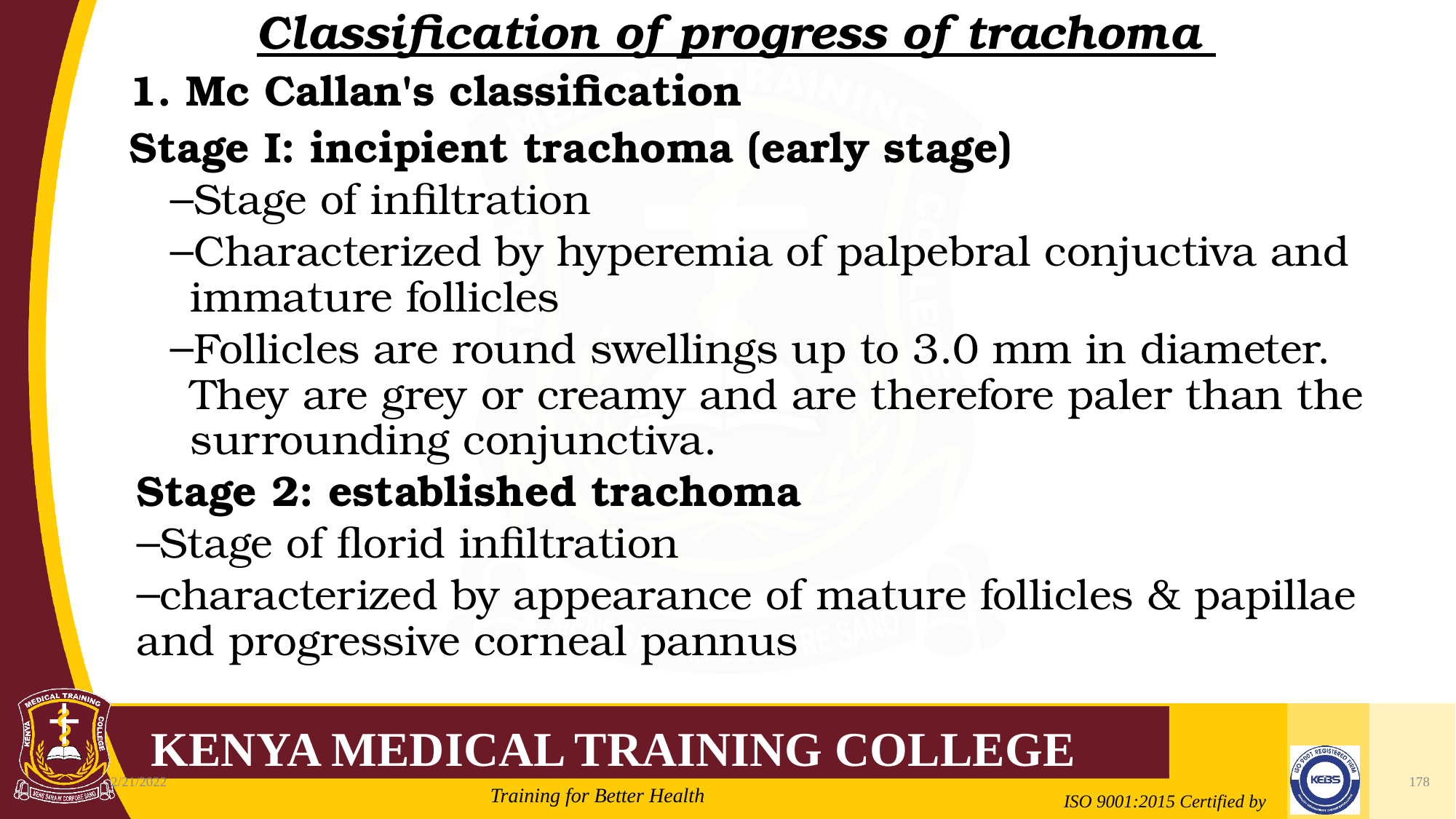

# Classification of progress of trachoma
1. Mc Callan's classification
Stage I: incipient trachoma (early stage)
Stage of infiltration
Characterized by hyperemia of palpebral conjuctiva and immature follicles
Follicles are round swellings up to 3.0 mm in diameter. They are grey or creamy and are therefore paler than the surrounding conjunctiva.
Stage 2: established trachoma
Stage of florid infiltration
characterized by appearance of mature follicles & papillae and progressive corneal pannus
2/21/2022
178
Mrs. Cate Mungania Kimathi-Bsc. N